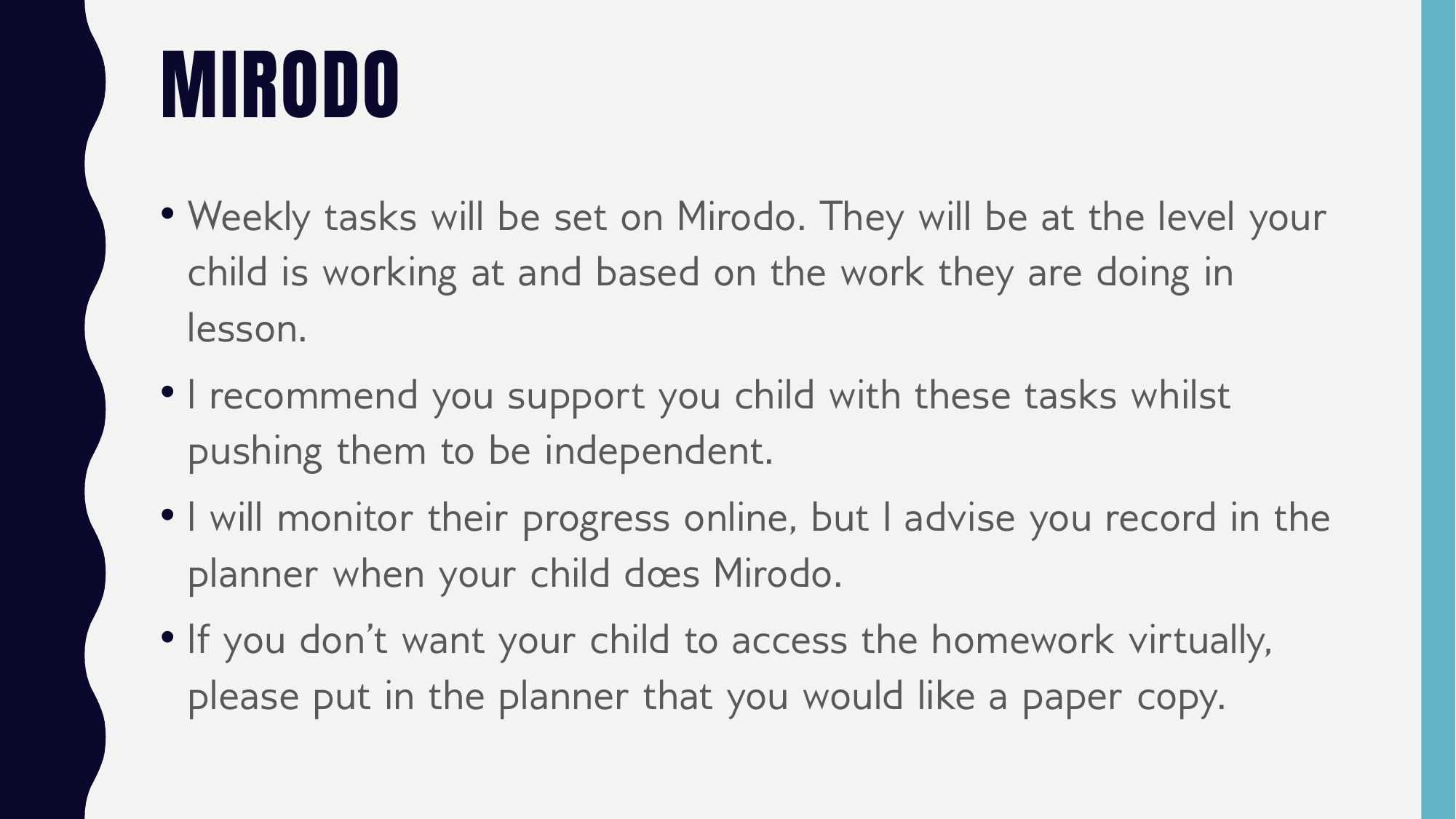

# Mirodo
Weekly tasks will be set on Mirodo. They will be at the level your child is working at and based on the work they are doing in lesson.
I recommend you support you child with these tasks whilst pushing them to be independent.
I will monitor their progress online, but I advise you record in the planner when your child does Mirodo.
If you don’t want your child to access the homework virtually, please put in the planner that you would like a paper copy.